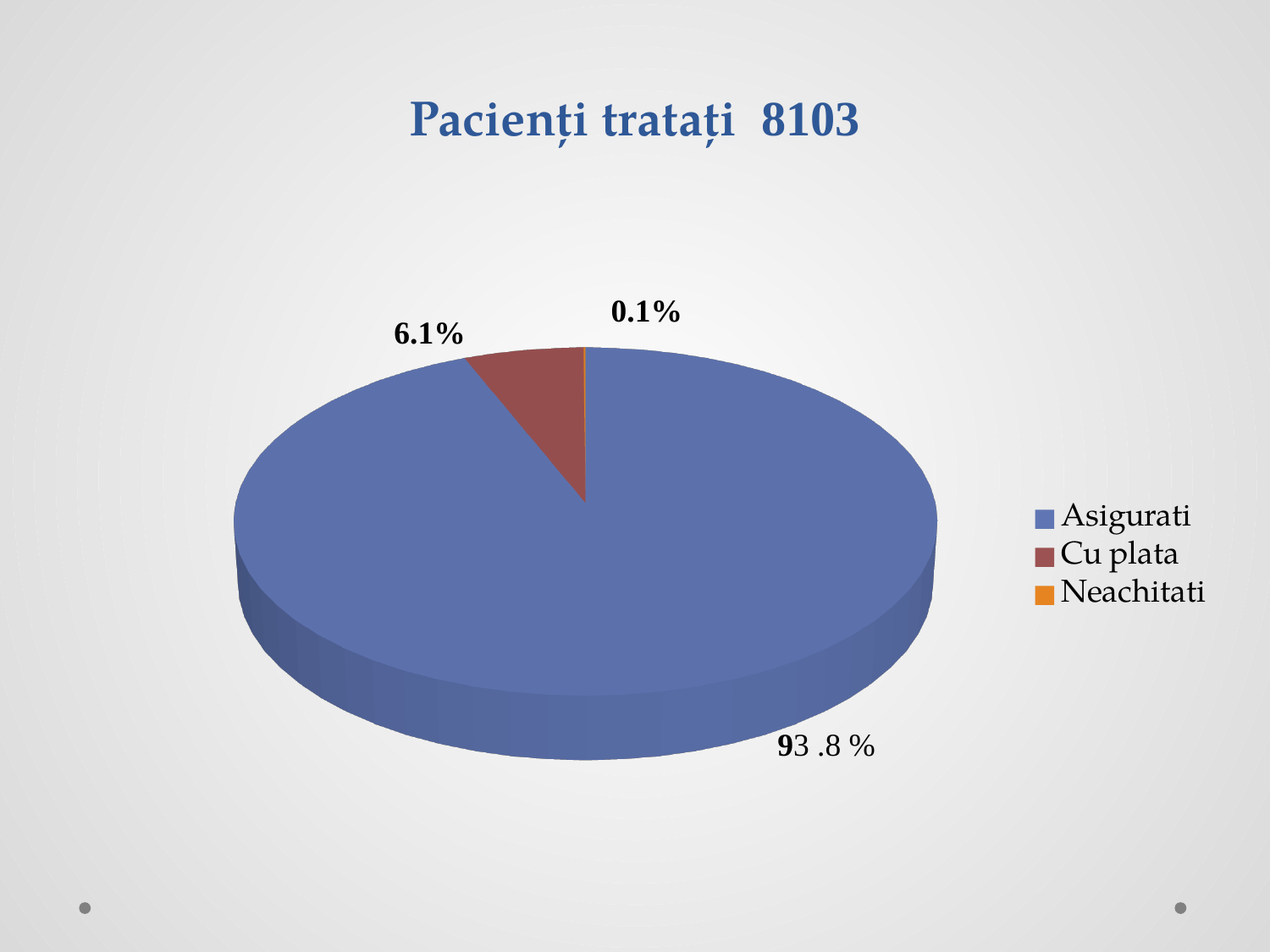

# Pacienți tratați  8103

[unsupported chart]

[unsupported chart]